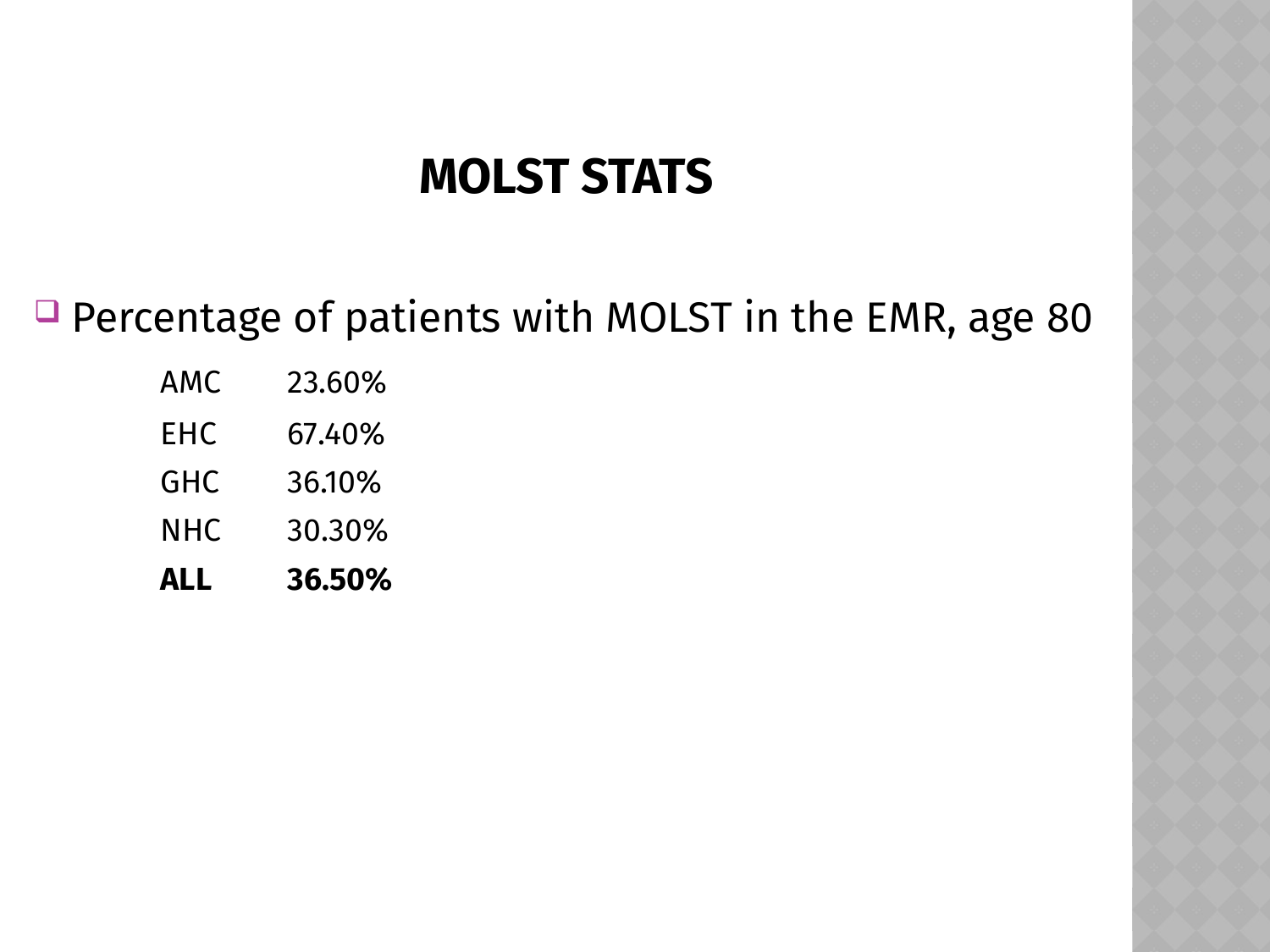

# MOLST STATS

Percentage of patients with MOLST in the EMR, age 80
	AMC	23.60%
	EHC	67.40%
	GHC	36.10%
	NHC	30.30%
	ALL	36.50%